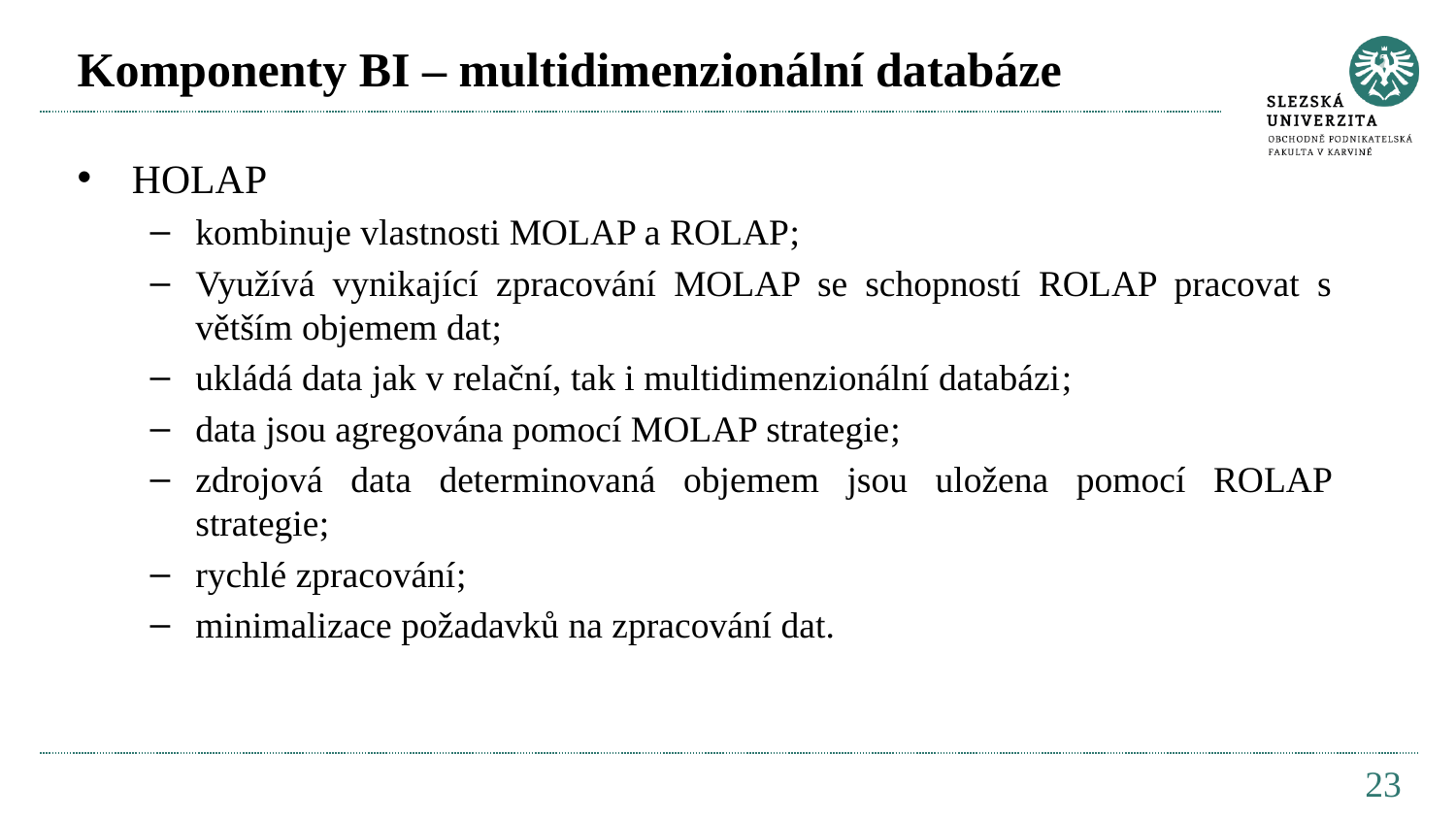

# Komponenty BI – multidimenzionální databáze
HOLAP
kombinuje vlastnosti MOLAP a ROLAP;
Využívá vynikající zpracování MOLAP se schopností ROLAP pracovat s větším objemem dat;
ukládá data jak v relační, tak i multidimenzionální databázi;
data jsou agregována pomocí MOLAP strategie;
zdrojová data determinovaná objemem jsou uložena pomocí ROLAP strategie;
rychlé zpracování;
minimalizace požadavků na zpracování dat.

23